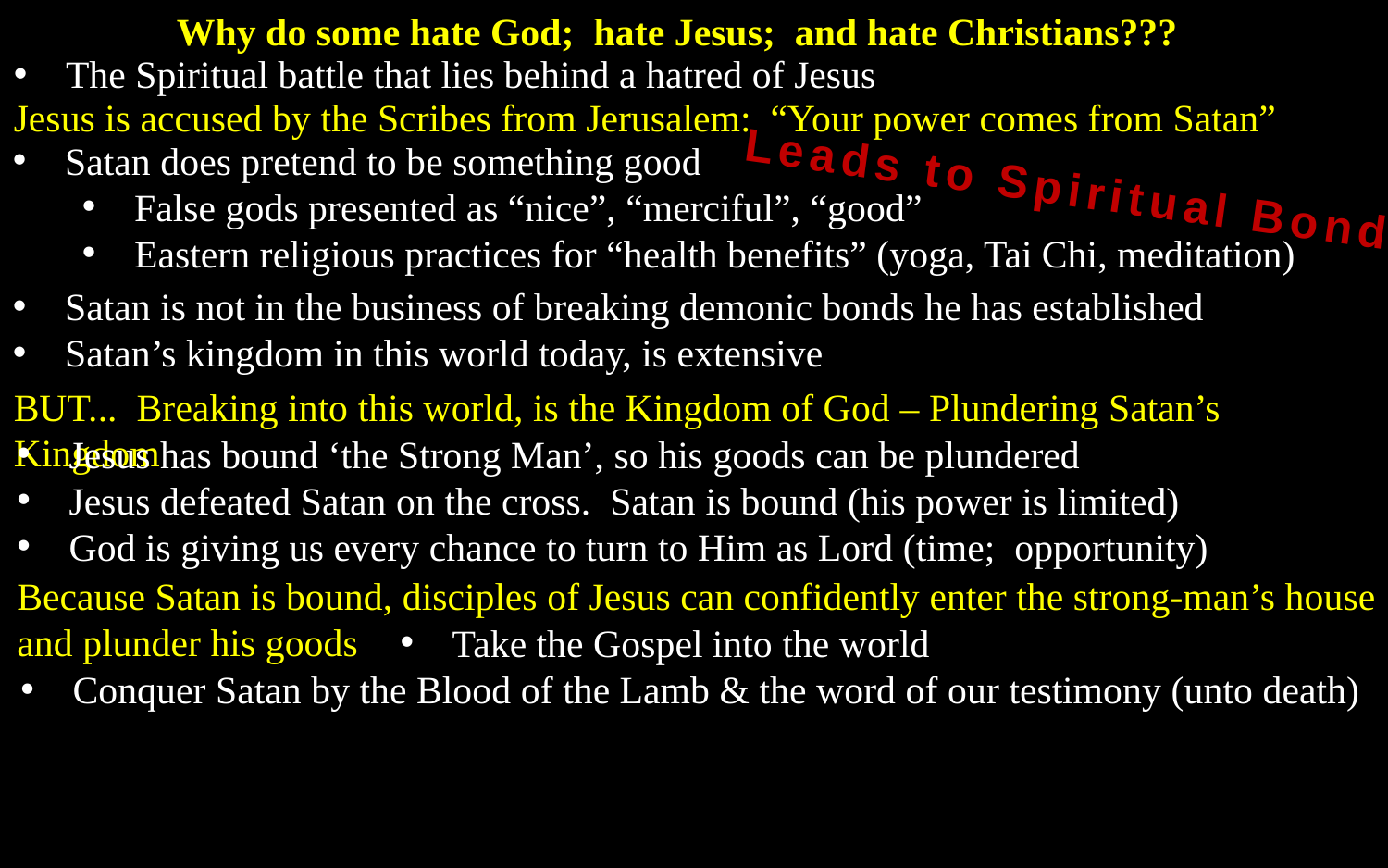

Why do some hate God;  hate Jesus;  and hate Christians???
The Spiritual battle that lies behind a hatred of Jesus
Jesus is accused by the Scribes from Jerusalem:  “Your power comes from Satan”
Satan does pretend to be something good
False gods presented as “nice”, “merciful”, “good”
Eastern religious practices for “health benefits” (yoga, Tai Chi, meditation)
Leads to Spiritual Bondage
Satan is not in the business of breaking demonic bonds he has established
Satan’s kingdom in this world today, is extensive
BUT...  Breaking into this world, is the Kingdom of God – Plundering Satan’s Kingdom
Jesus has bound ‘the Strong Man’, so his goods can be plundered
Jesus defeated Satan on the cross.  Satan is bound (his power is limited)
God is giving us every chance to turn to Him as Lord (time;  opportunity)
Because Satan is bound, disciples of Jesus can confidently enter the strong-man’s house and plunder his goods
Take the Gospel into the world
Conquer Satan by the Blood of the Lamb & the word of our testimony (unto death)